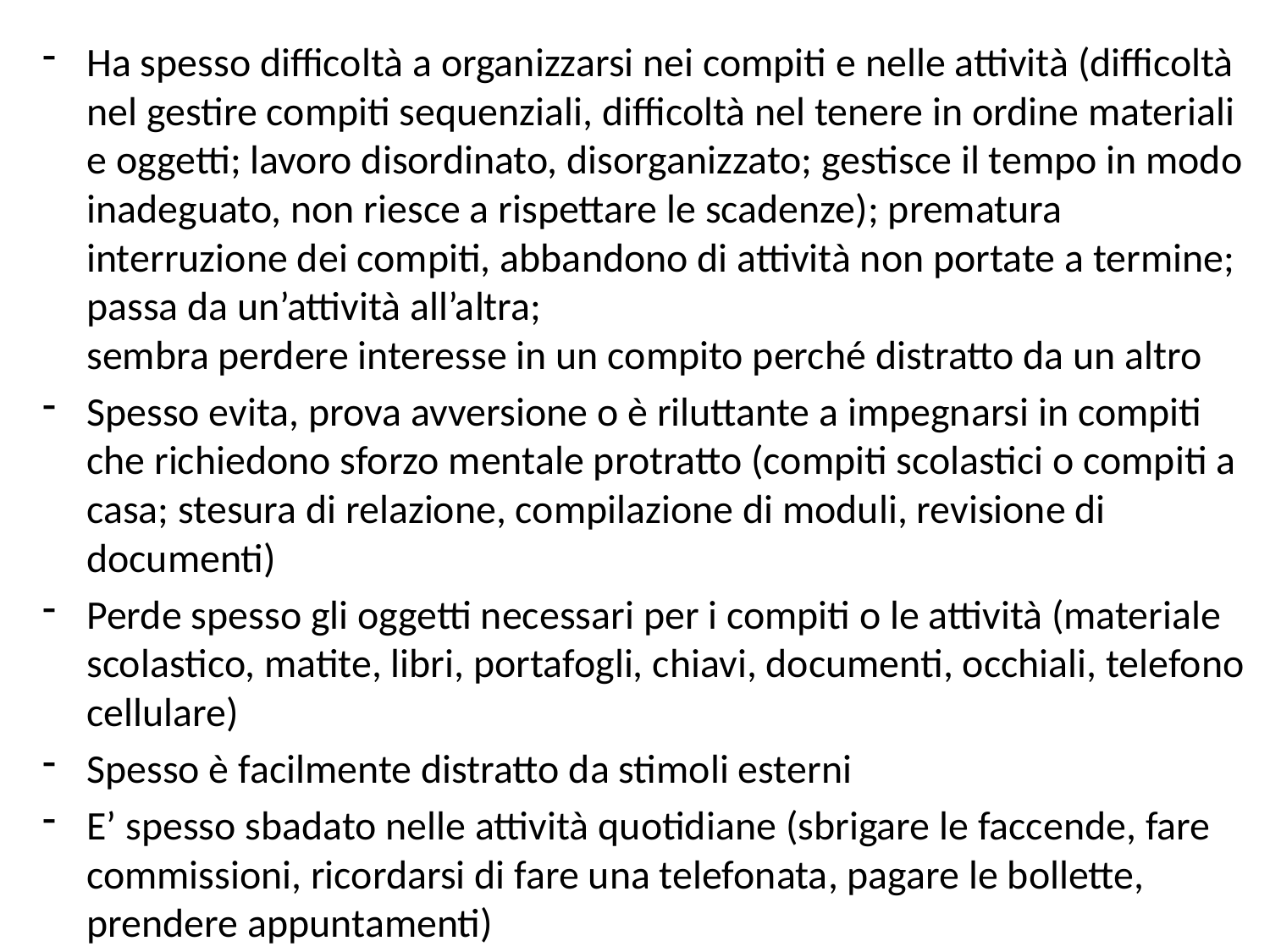

Ha spesso difficoltà a organizzarsi nei compiti e nelle attività (difficoltà nel gestire compiti sequenziali, difficoltà nel tenere in ordine materiali e oggetti; lavoro disordinato, disorganizzato; gestisce il tempo in modo inadeguato, non riesce a rispettare le scadenze); prematura interruzione dei compiti, abbandono di attività non portate a termine; passa da un’attività all’altra;
sembra perdere interesse in un compito perché distratto da un altro
Spesso evita, prova avversione o è riluttante a impegnarsi in compiti che richiedono sforzo mentale protratto (compiti scolastici o compiti a casa; stesura di relazione, compilazione di moduli, revisione di documenti)
Perde spesso gli oggetti necessari per i compiti o le attività (materiale scolastico, matite, libri, portafogli, chiavi, documenti, occhiali, telefono cellulare)
Spesso è facilmente distratto da stimoli esterni
E’ spesso sbadato nelle attività quotidiane (sbrigare le faccende, fare commissioni, ricordarsi di fare una telefonata, pagare le bollette, prendere appuntamenti)